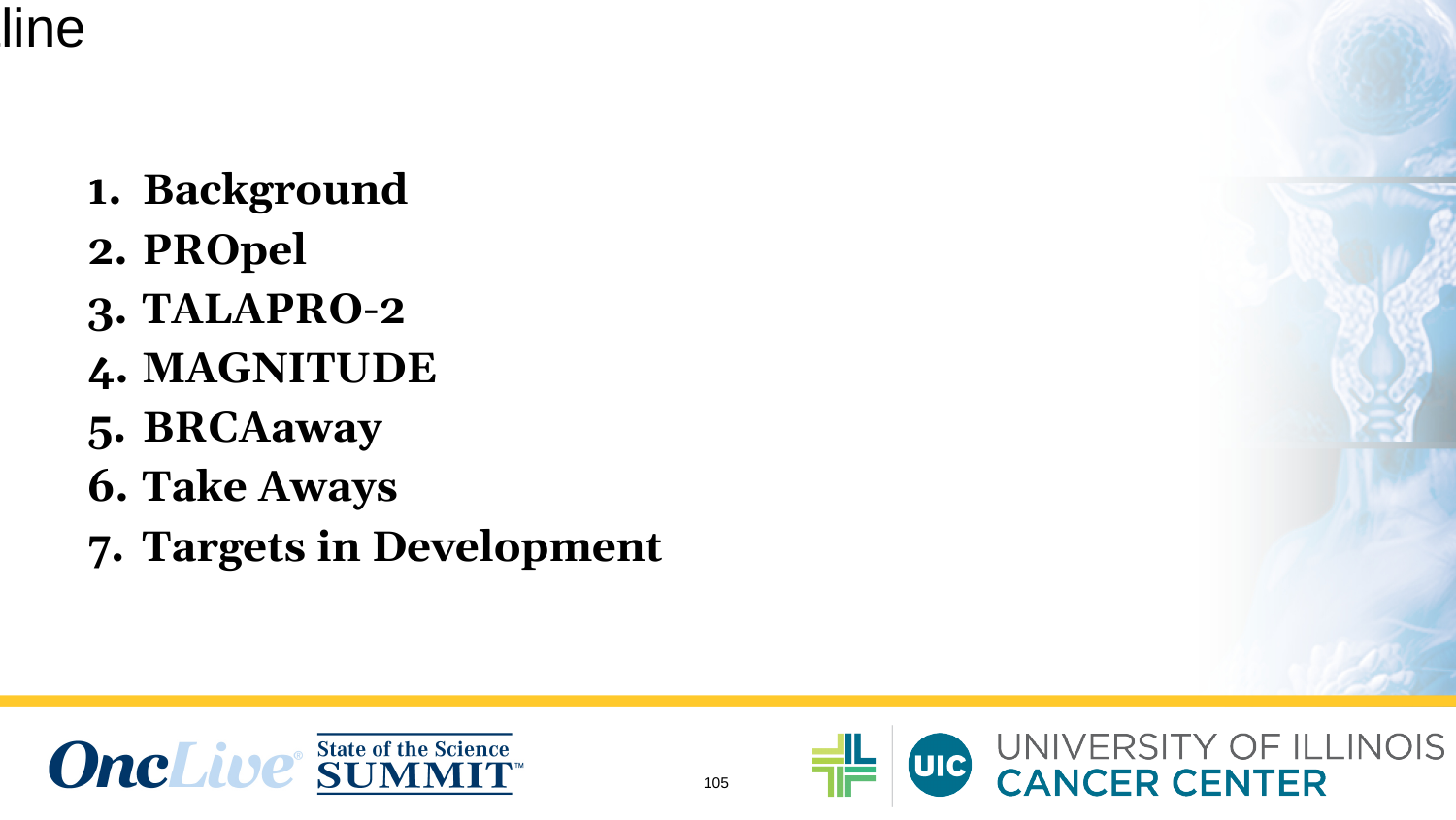

# Outline
Background
PROpel
TALAPRO-2
MAGNITUDE
BRCAaway
Take Aways
Targets in Development

105